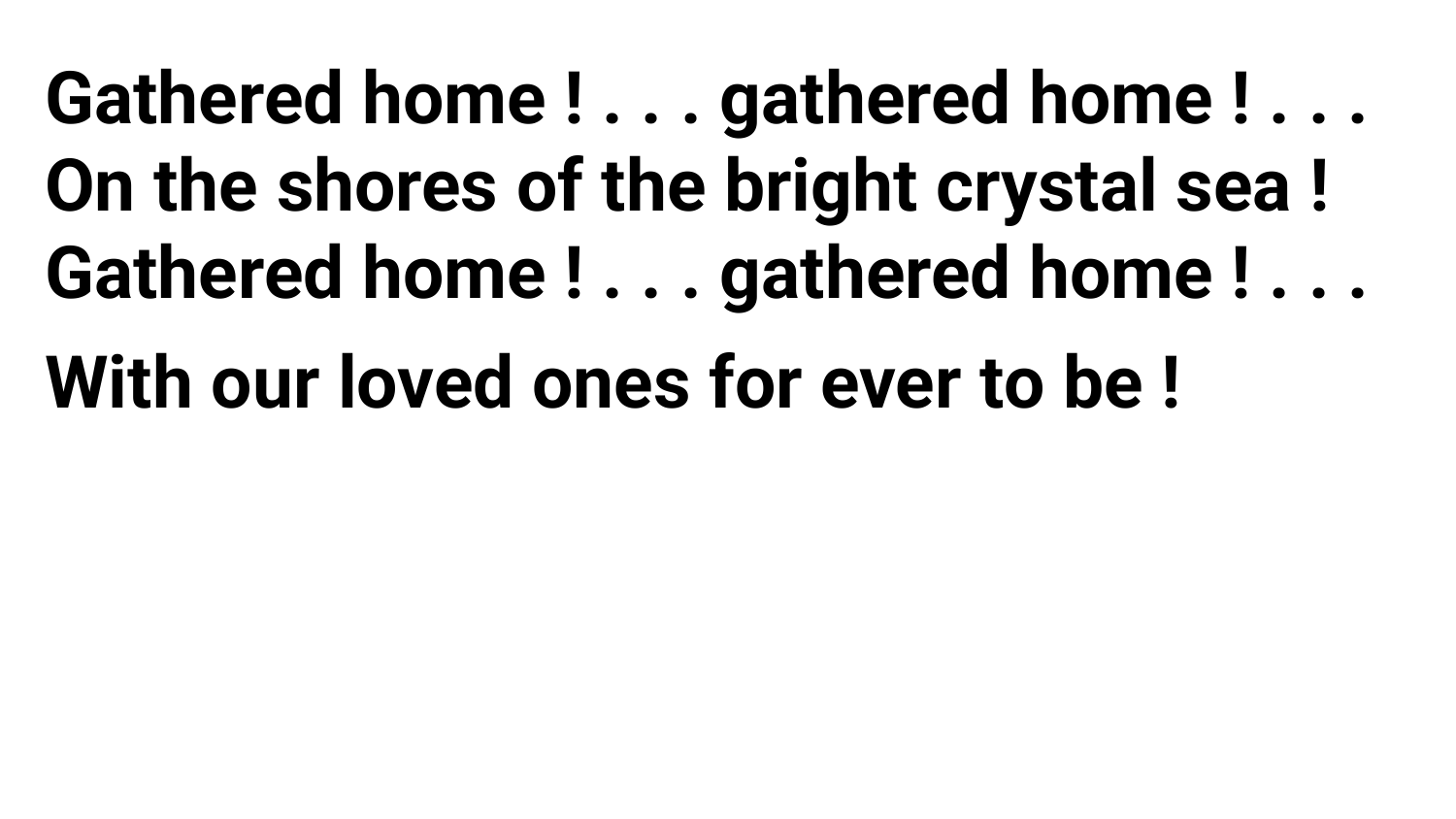

Gathered home ! . . . gathered home ! . . .
On the shores of the bright crystal sea !
Gathered home ! . . . gathered home ! . . .
With our loved ones for ever to be !